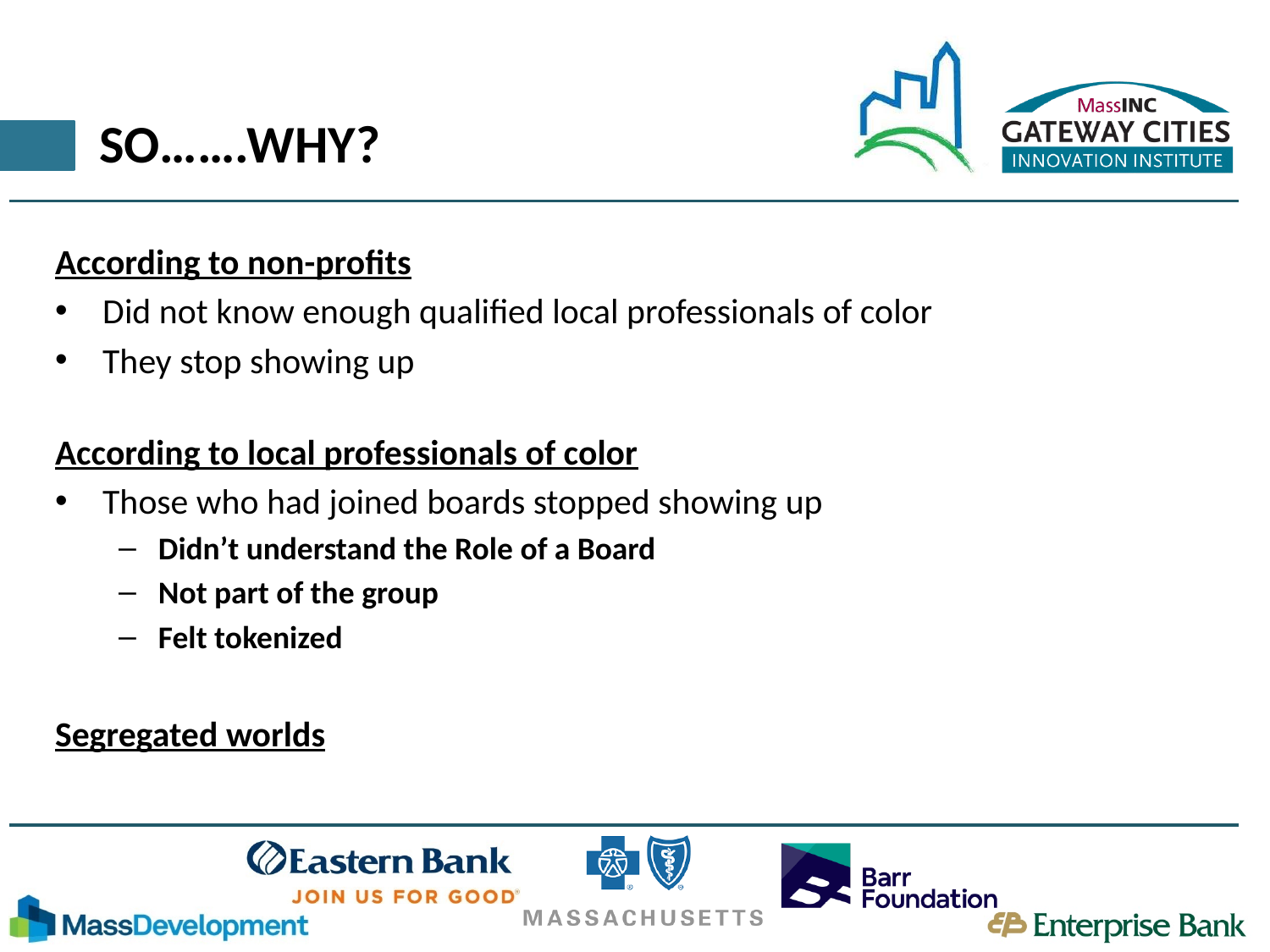

# SO…….WHY?
According to non-profits
Did not know enough qualified local professionals of color
They stop showing up
According to local professionals of color
Those who had joined boards stopped showing up
Didn’t understand the Role of a Board
Not part of the group
Felt tokenized

Segregated worlds